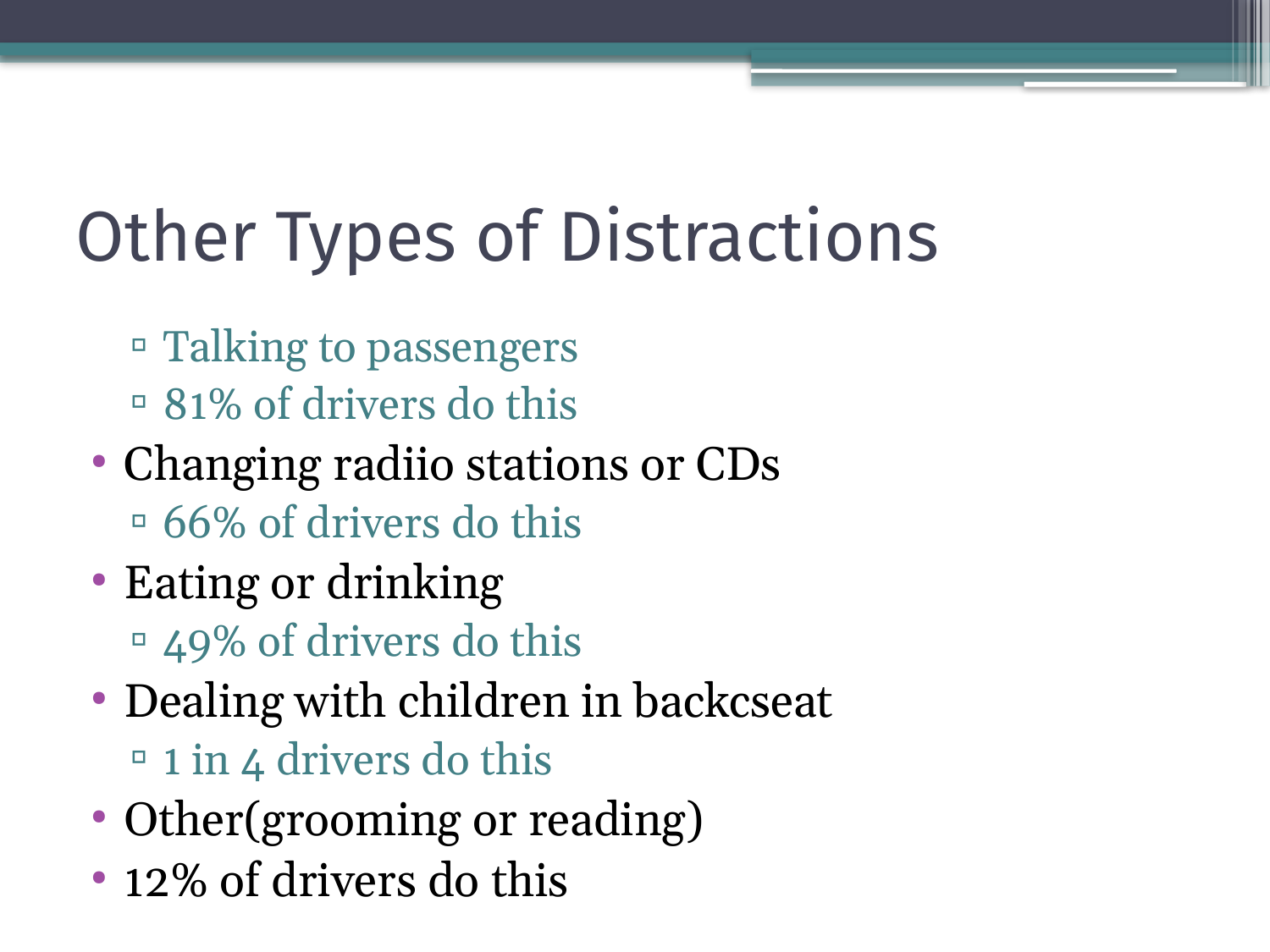

# Other Types of Distractions

Talking to passengers
81% of drivers do this
Changing radiio stations or CDs
66% of drivers do this
Eating or drinking
49% of drivers do this
Dealing with children in backcseat
1 in 4 drivers do this
Other(grooming or reading)
12% of drivers do this